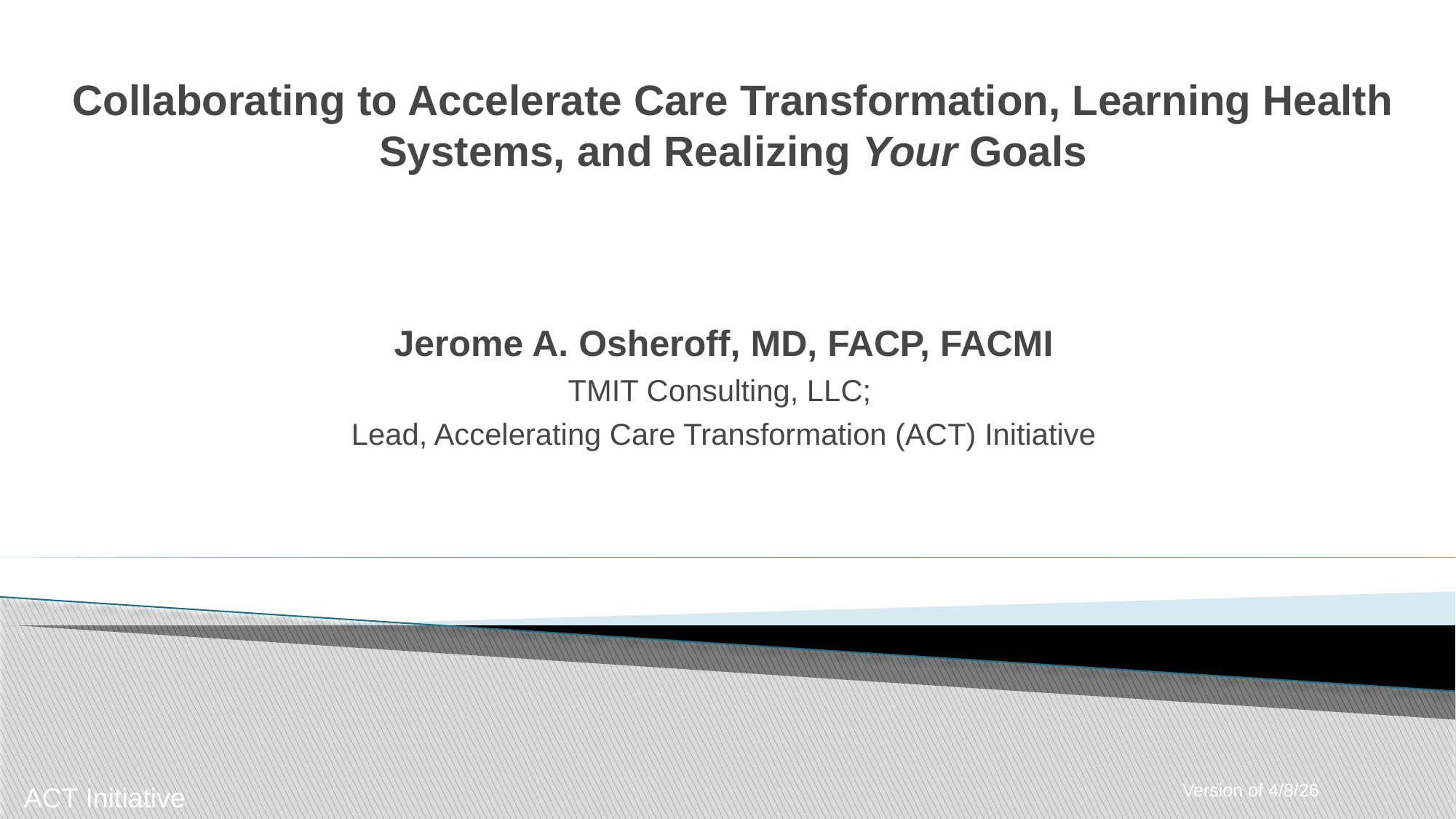

# Collaborating to Accelerate Care Transformation, Learning Health Systems, and Realizing Your Goals

Jerome A. Osheroff, MD, FACP, FACMI
TMIT Consulting, LLC;
Lead, Accelerating Care Transformation (ACT) Initiative
Version of 4/8/26
ACT Initiative